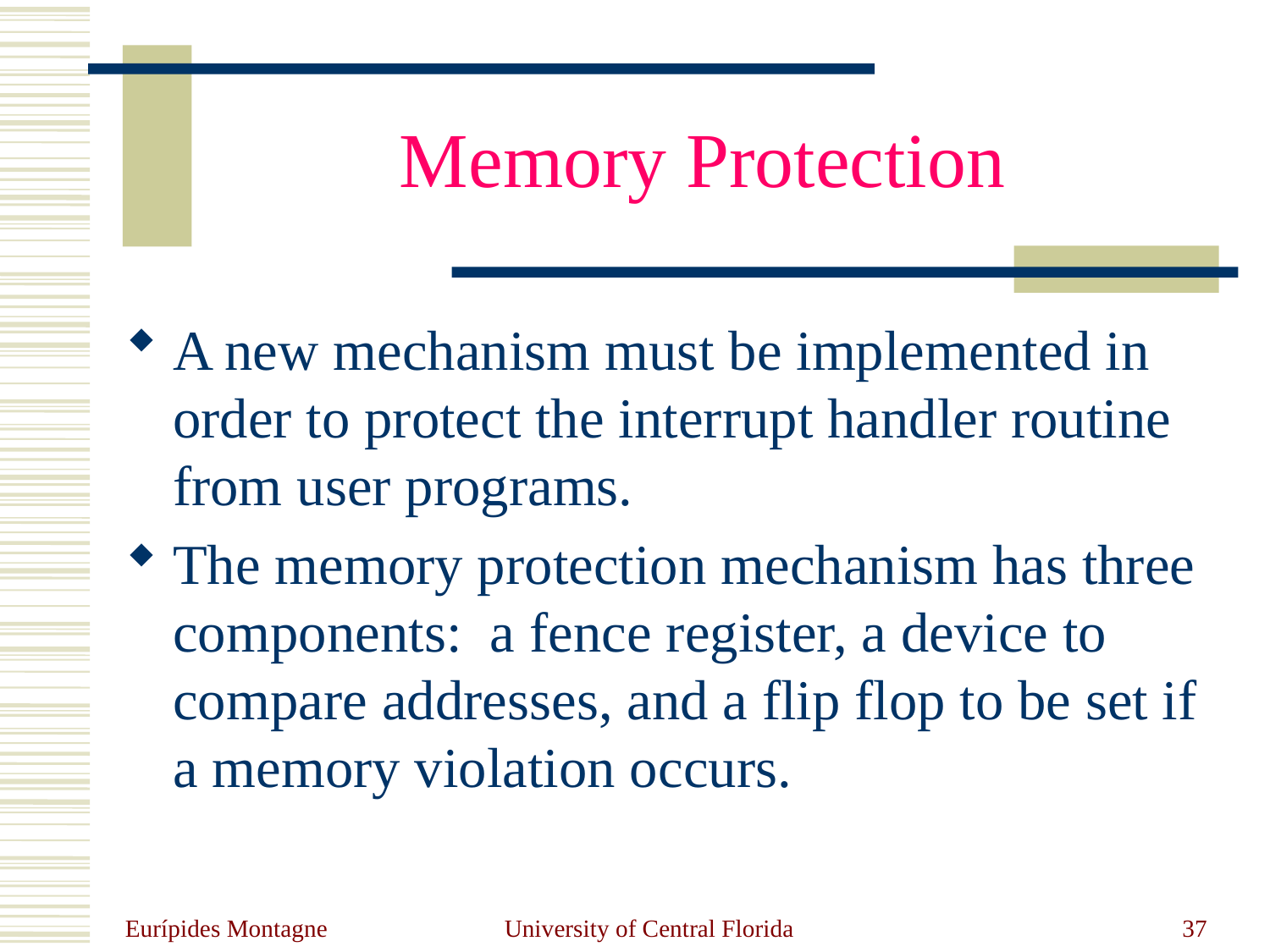

# Memory Protection
A new mechanism must be implemented in order to protect the interrupt handler routine from user programs.
The memory protection mechanism has three components:  a fence register, a device to compare addresses, and a flip flop to be set if a memory violation occurs.
Eurípides Montagne
University of Central Florida
37